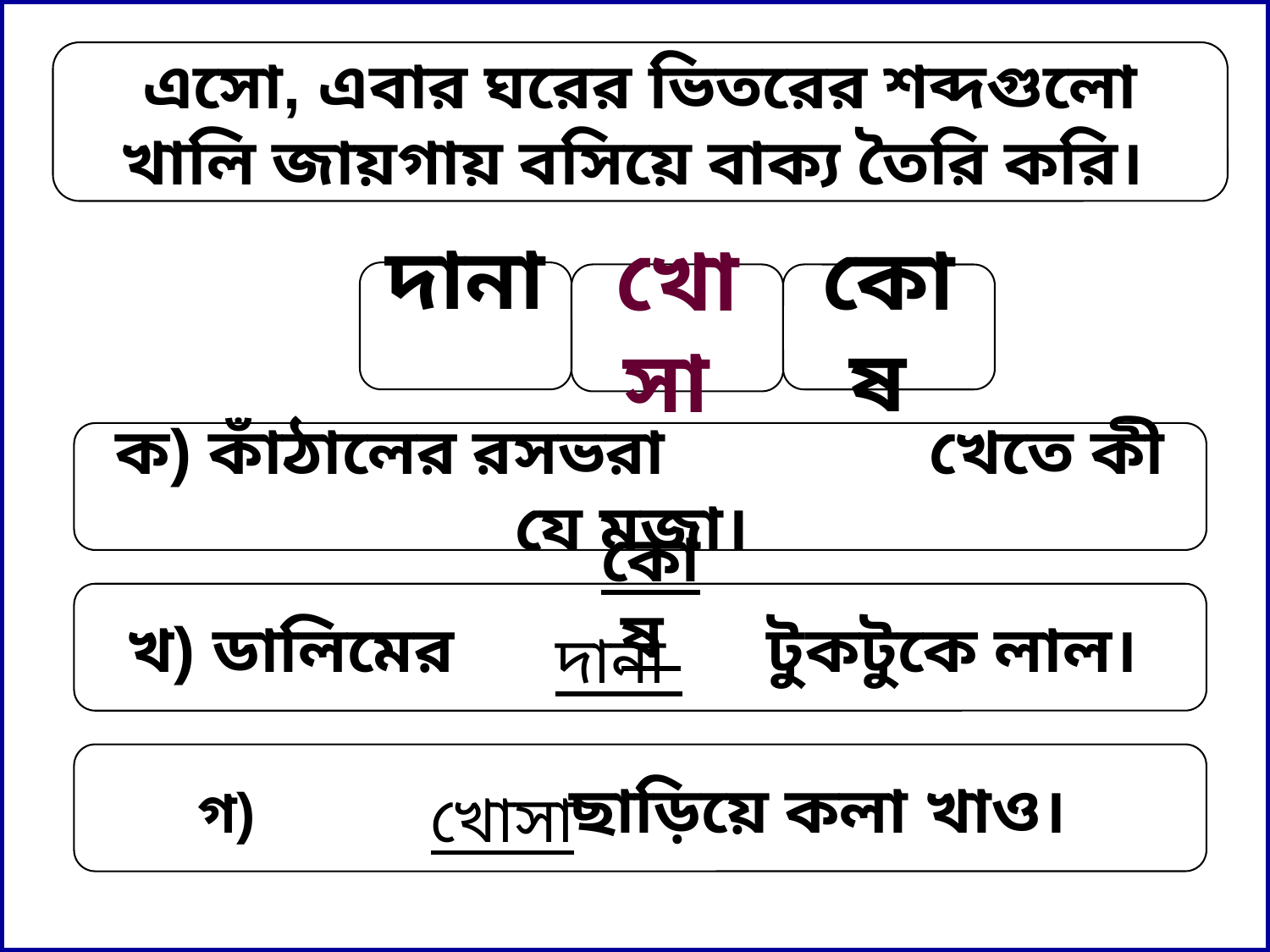

এসো, এবার ঘরের ভিতরের শব্দগুলো খালি জায়গায় বসিয়ে বাক্য তৈরি করি।
দানা
খোসা
কোষ
ক) কাঁঠালের রসভরা                খেতে কী যে মজা।
 কোষ
খ) ডালিমের                   টুকটুকে লাল।
দানা
গ)                    ছাড়িয়ে কলা খাও।
খোসা